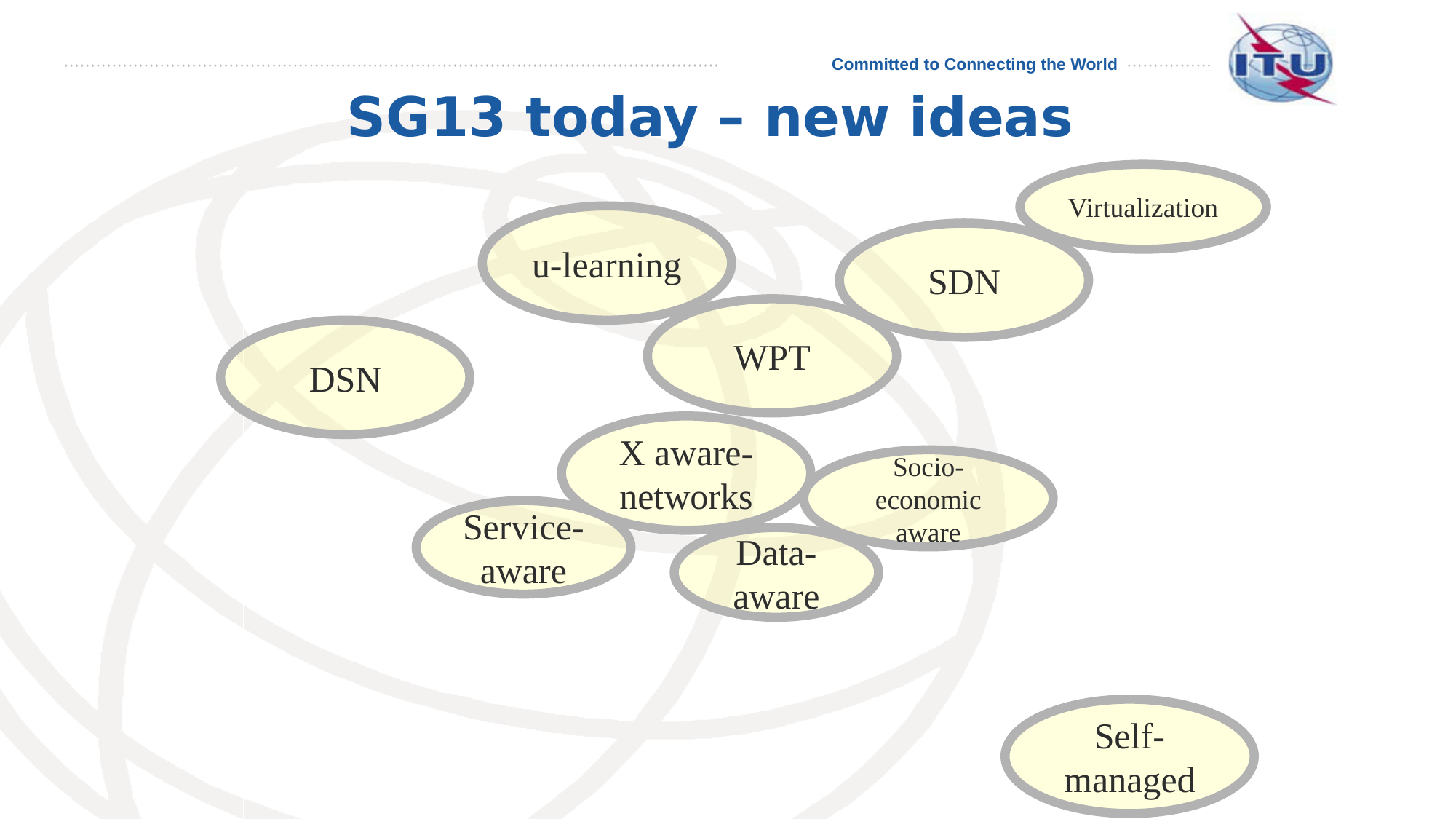

# SG13 today – new ideas
Virtualization
u-learning

SDN
WPT
DSN
X aware-networks
Socio-economic aware
Service-aware
Data-aware
Self-managed